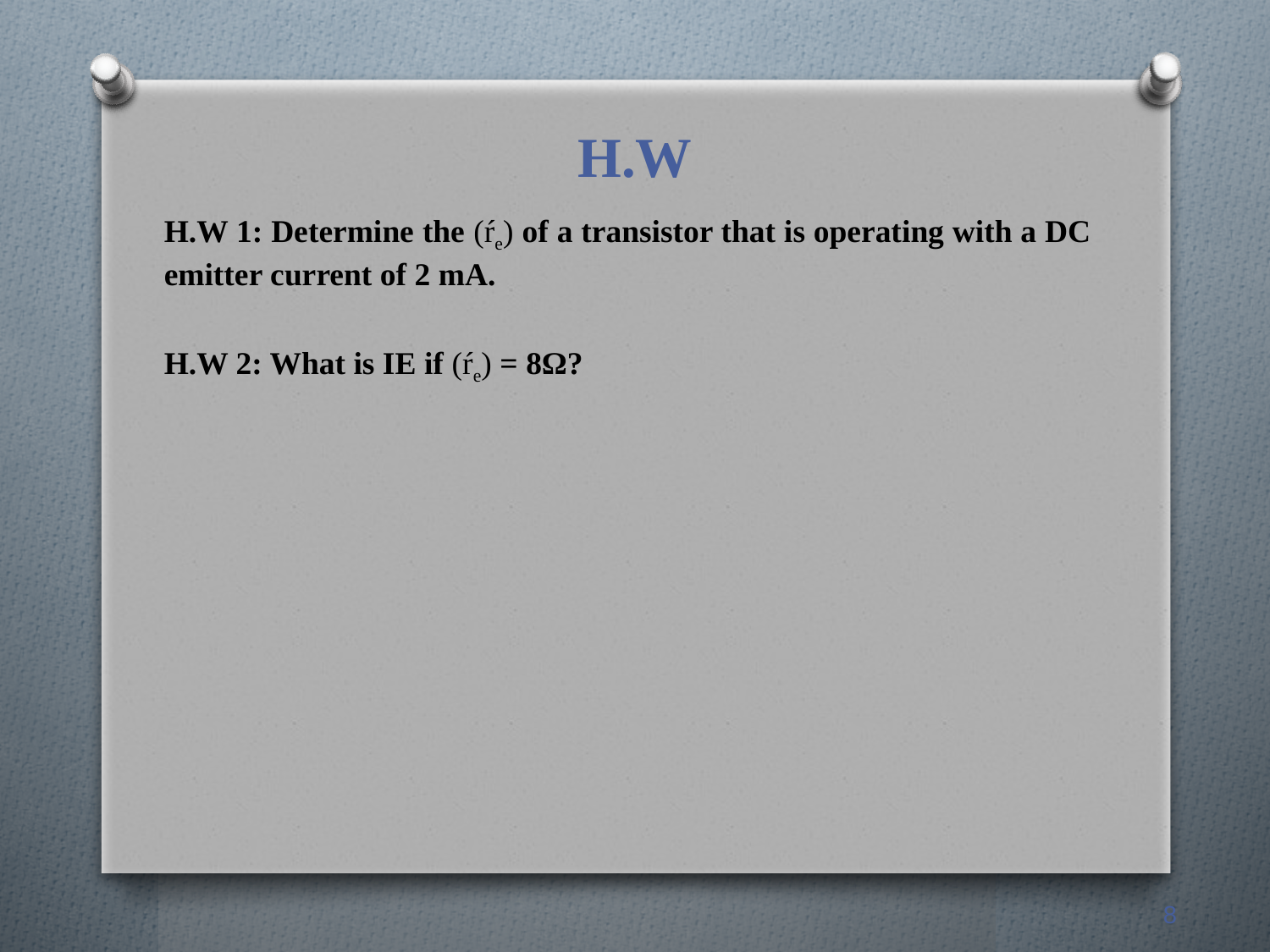

# H.W
H.W 1: Determine the (ŕe) of a transistor that is operating with a DC emitter current of 2 mA.

H.W 2: What is IE if (ŕe) = 8Ω?
8